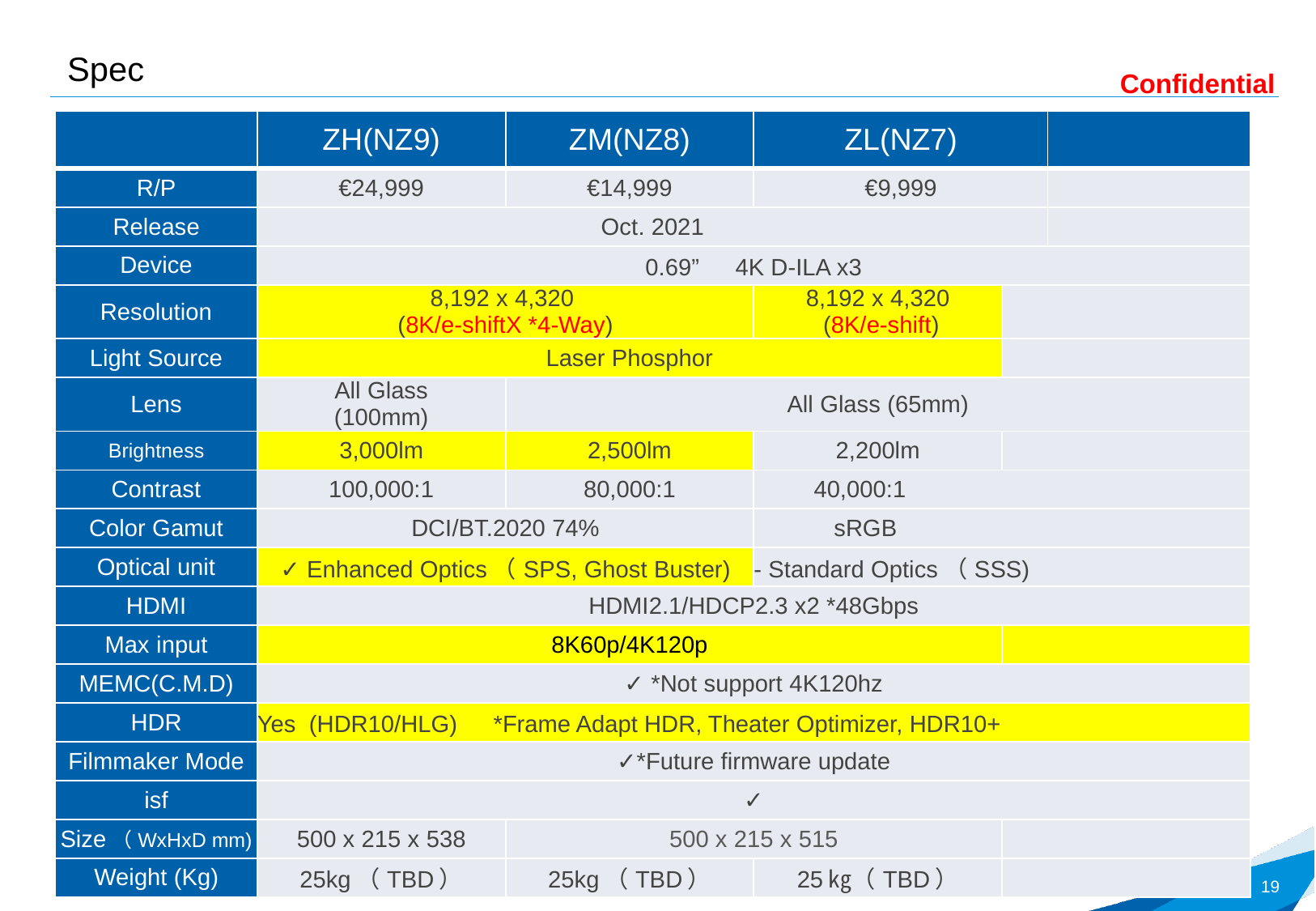

Spec
|  | ZH(NZ9) | ZM(NZ8) | ZL(NZ7) |  |  |
| --- | --- | --- | --- | --- | --- |
| R/P | €24,999 | €14,999 | €9,999 |  |  |
| Release | Oct. 2021 |  |  |  |  |
| Device | 0.69”　4K D-ILA x3 |  |  |  |  |
| Resolution | 8,192 x 4,320 (8K/e-shiftX \*4-Way) |  | 8,192 x 4,320 (8K/e-shift) |  |  |
| Light Source | Laser Phosphor |  |  |  |  |
| Lens | All Glass (100mm) | All Glass (65mm) |  |  |  |
| Brightness | 3,000lm | 2,500lm | 2,200lm |  |  |
| Contrast | 100,000:1 | 80,000:1 | 40,000:1 |  |  |
| Color Gamut | DCI/BT.2020 74% |  | sRGB |  |  |
| Optical unit | ✓ Enhanced Optics（SPS, Ghost Buster) |  | - Standard Optics（SSS) |  |  |
| HDMI | HDMI2.1/HDCP2.3 x2 \*48Gbps |  |  |  |  |
| Max input | 8K60p/4K120p |  |  |  |  |
| MEMC(C.M.D) | ✓ \*Not support 4K120hz |  |  |  |  |
| HDR | Yes (HDR10/HLG)　\*Frame Adapt HDR, Theater Optimizer, HDR10+ |  |  |  |  |
| Filmmaker Mode | ✓\*Future firmware update |  |  |  |  |
| isf | ✓ |  |  |  |  |
| Size（WxHxD mm) | 500 x 215 x 538 | 500 x 215 x 515 |  |  |  |
| Weight (Kg) | 25kg（TBD） | 25kg（TBD） | 25㎏（TBD） |  |  |